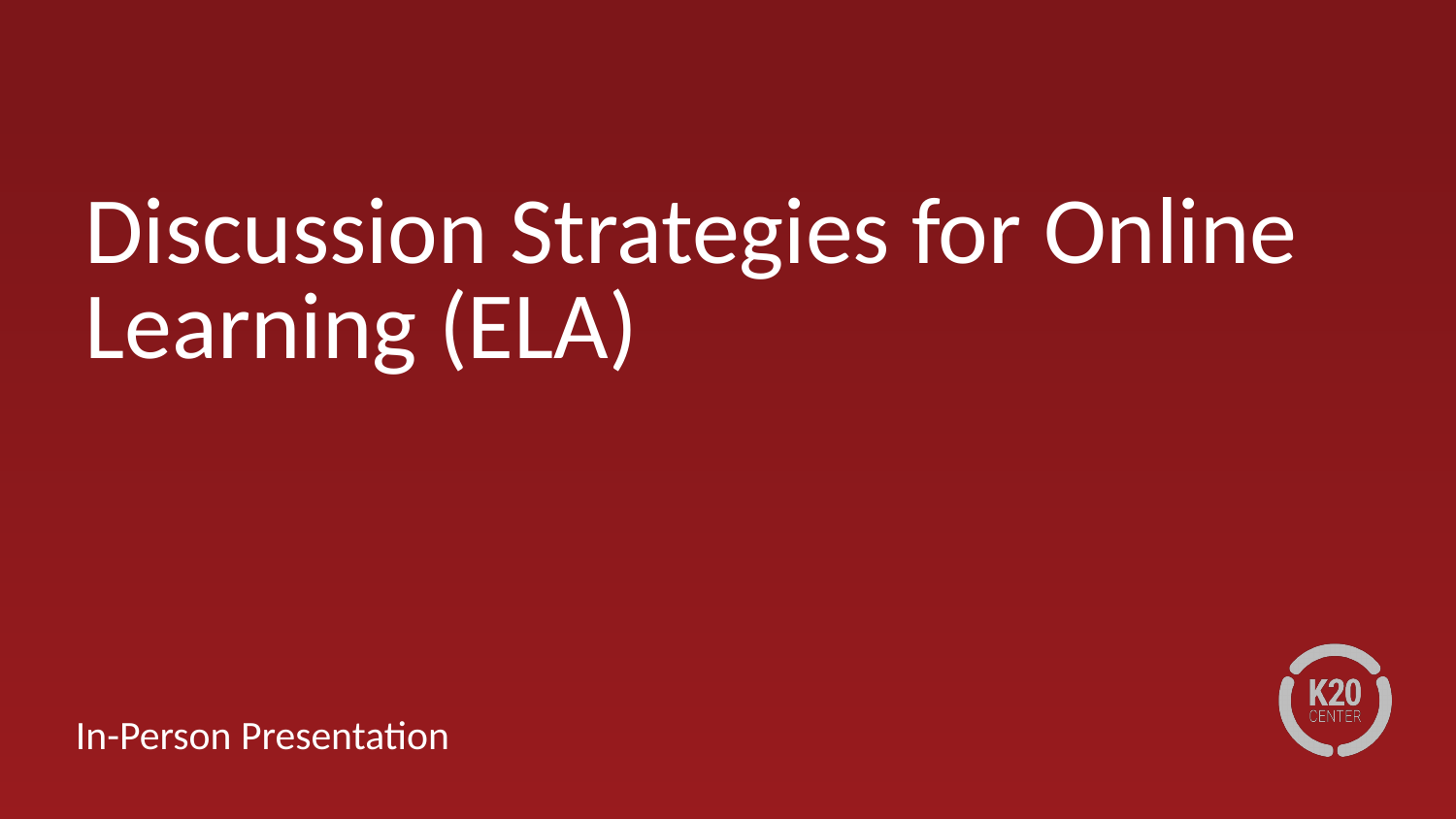

# Discussion Strategies for Online Learning (ELA)
In-Person Presentation